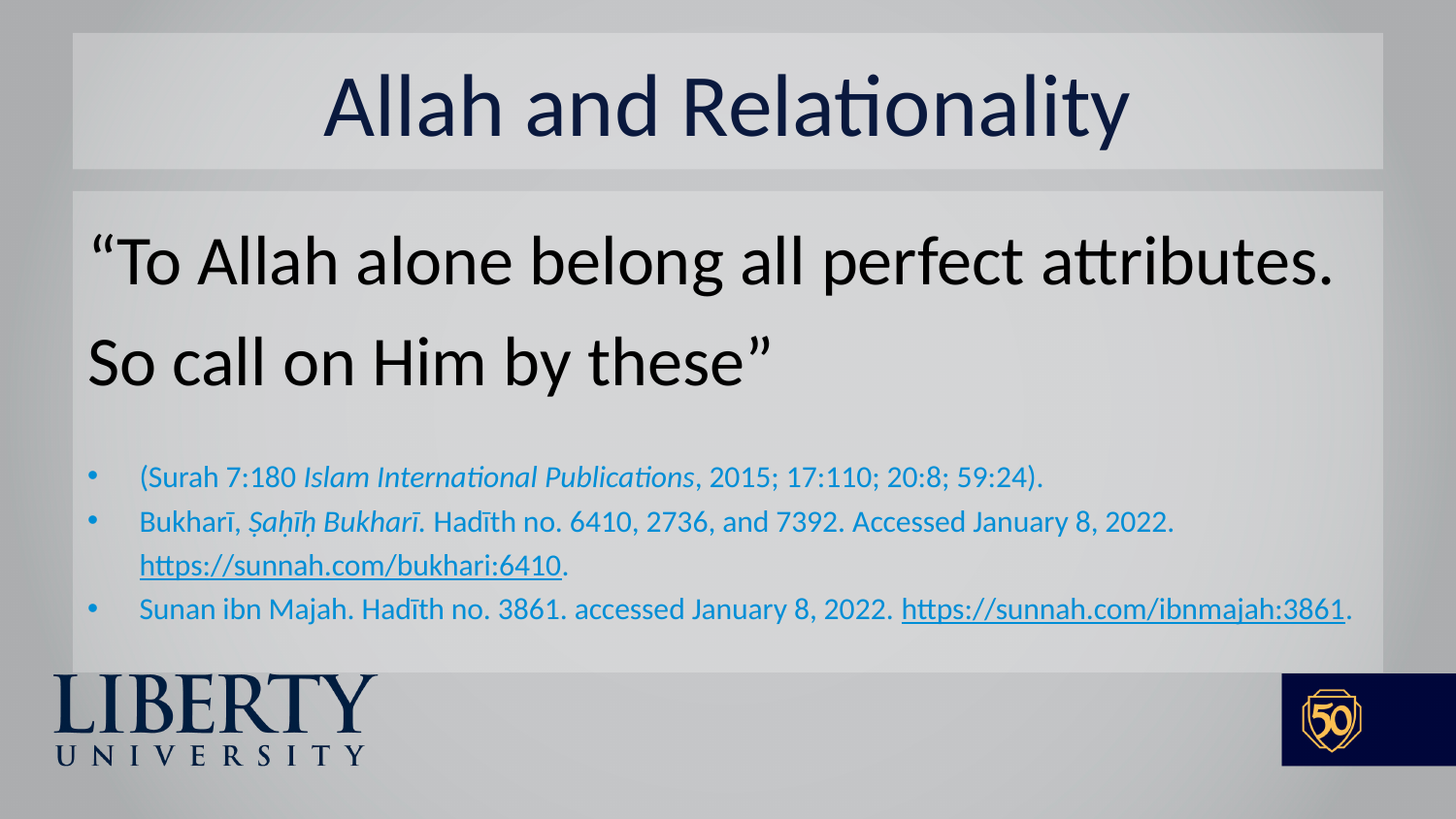

# Allah and Relationality
“To Allah alone belong all perfect attributes. So call on Him by these”

(Surah 7:180 Islam International Publications, 2015; 17:110; 20:8; 59:24).
Bukharī, Ṣaḥīḥ Bukharī. Hadīth no. 6410, 2736, and 7392. Accessed January 8, 2022. https://sunnah.com/bukhari:6410.
Sunan ibn Majah. Hadīth no. 3861. accessed January 8, 2022. https://sunnah.com/ibnmajah:3861.